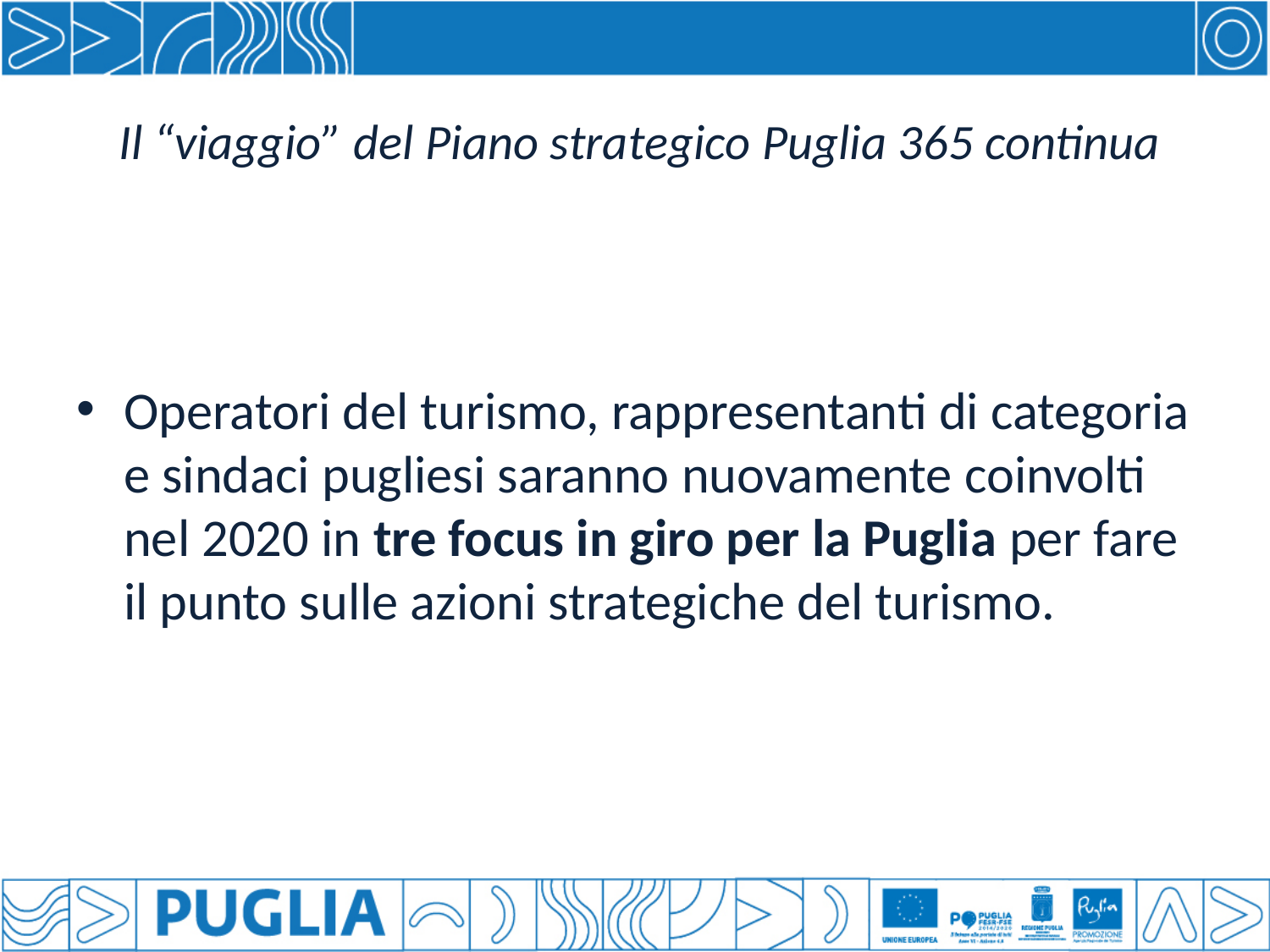

# Il “viaggio” del Piano strategico Puglia 365 continua

Operatori del turismo, rappresentanti di categoria e sindaci pugliesi saranno nuovamente coinvolti nel 2020 in tre focus in giro per la Puglia per fare il punto sulle azioni strategiche del turismo.